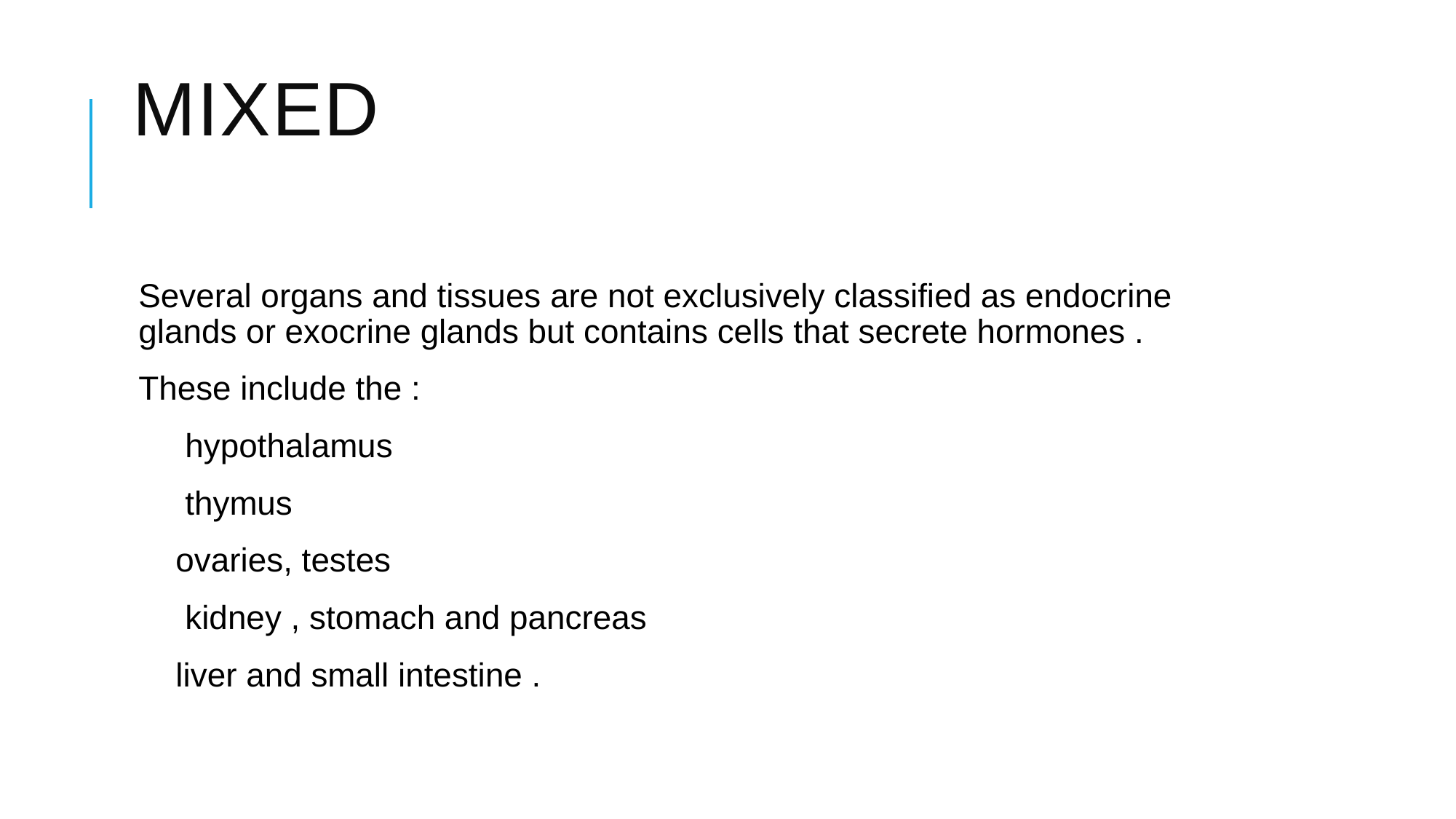

# Mixed
Several organs and tissues are not exclusively classified as endocrine glands or exocrine glands but contains cells that secrete hormones .
These include the :
     hypothalamus
     thymus
    ovaries, testes
     kidney , stomach and pancreas
    liver and small intestine .